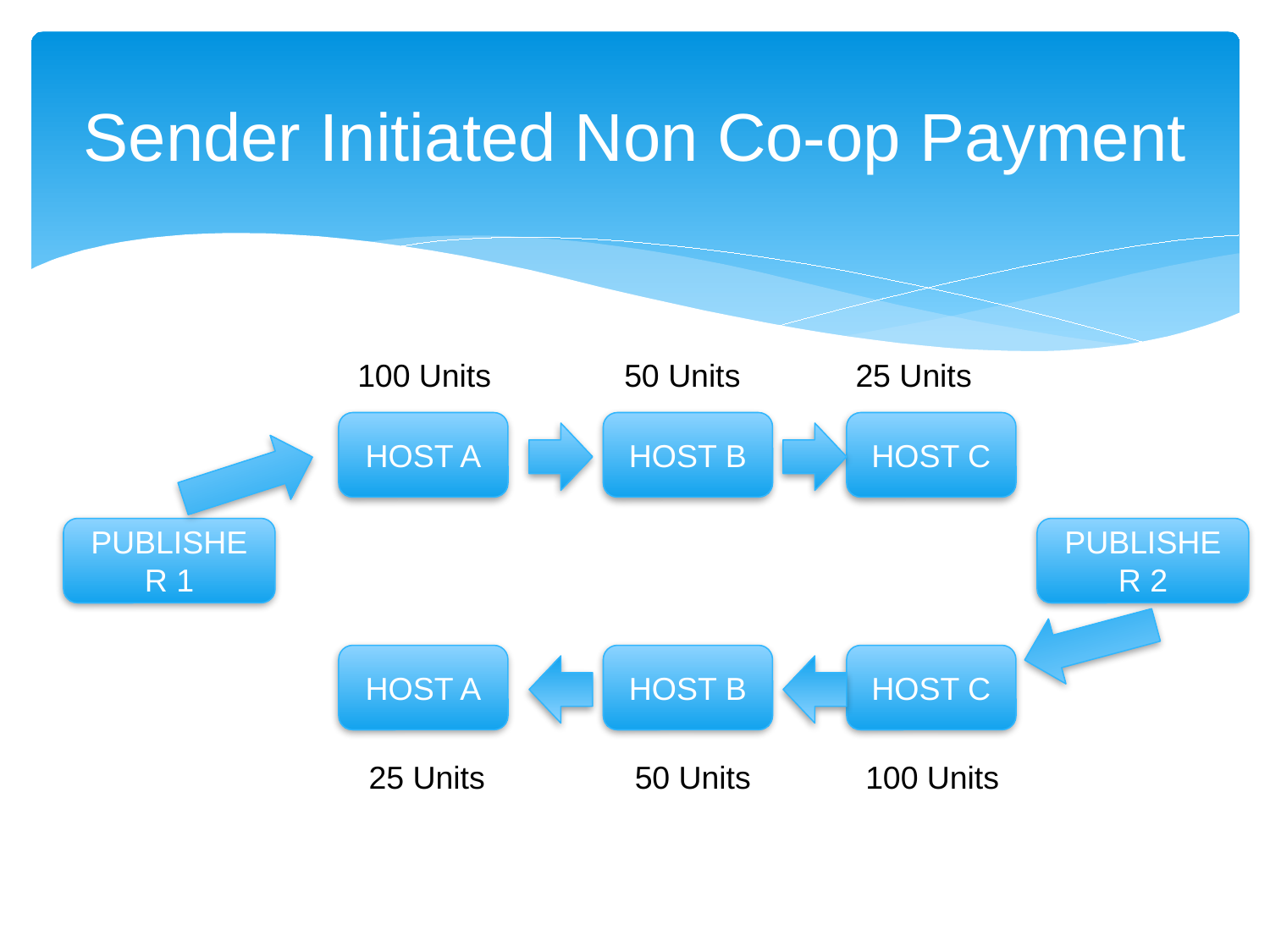

# Sender Initiated Non Co-op Payment
100 Units
50 Units
25 Units
HOST A
HOST B
HOST C

PUBLISHER 1
PUBLISHER 2

HOST A
HOST B
HOST C

25 Units
50 Units
100 Units